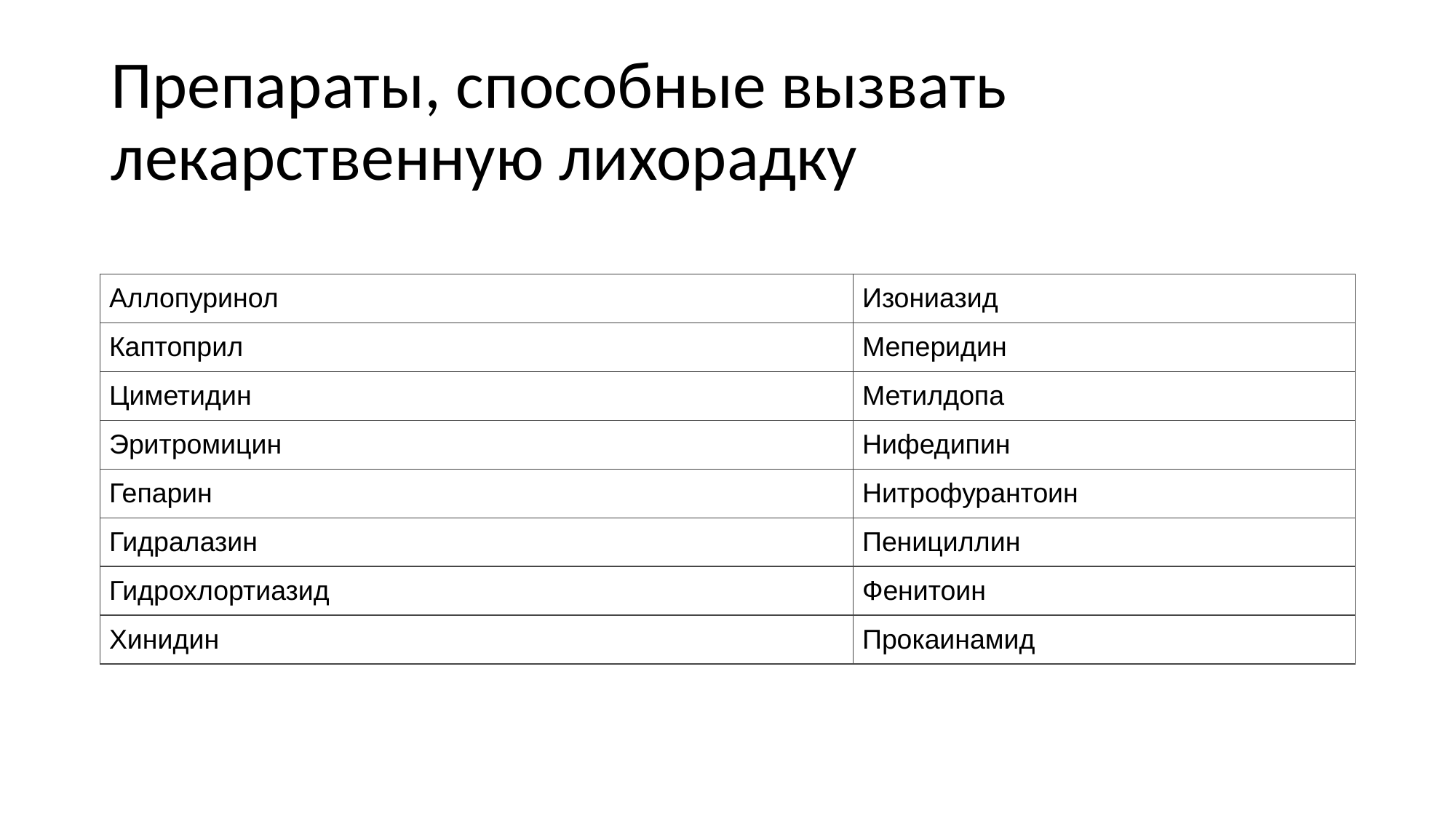

# Препараты, способные вызвать лекарственную лихорадку
| Аллопуринол | Изониазид |
| --- | --- |
| Каптоприл | Меперидин |
| Циметидин | Метилдопа |
| Эритромицин | Нифедипин |
| Гепарин | Нитрофурантоин |
| Гидралазин | Пенициллин |
| Гидрохлортиазид | Фенитоин |
| Хинидин | Прокаинамид |